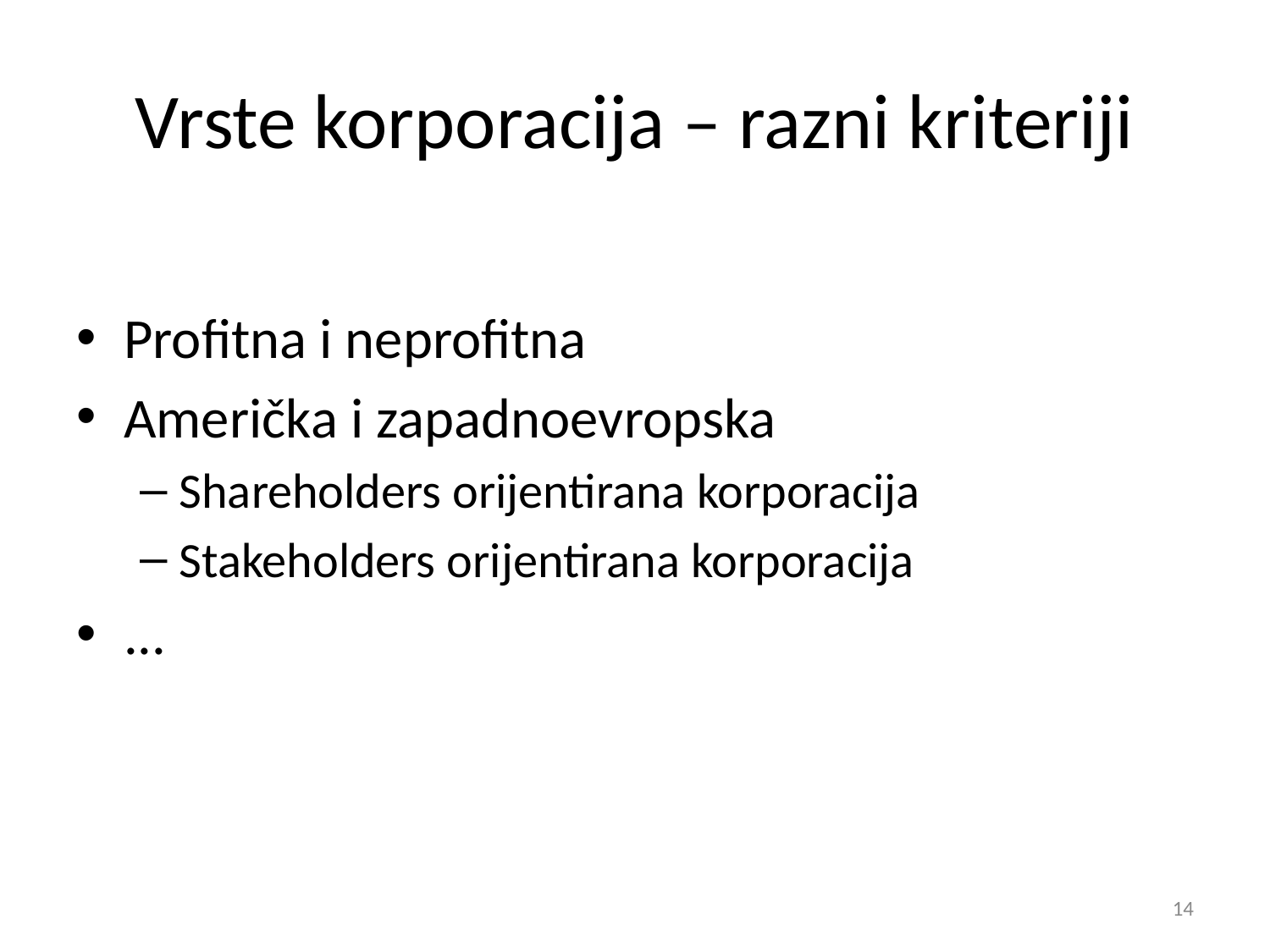

Vrste korporacija – razni kriteriji
Profitna i neprofitna
Američka i zapadnoevropska
Shareholders orijentirana korporacija
Stakeholders orijentirana korporacija
...

14